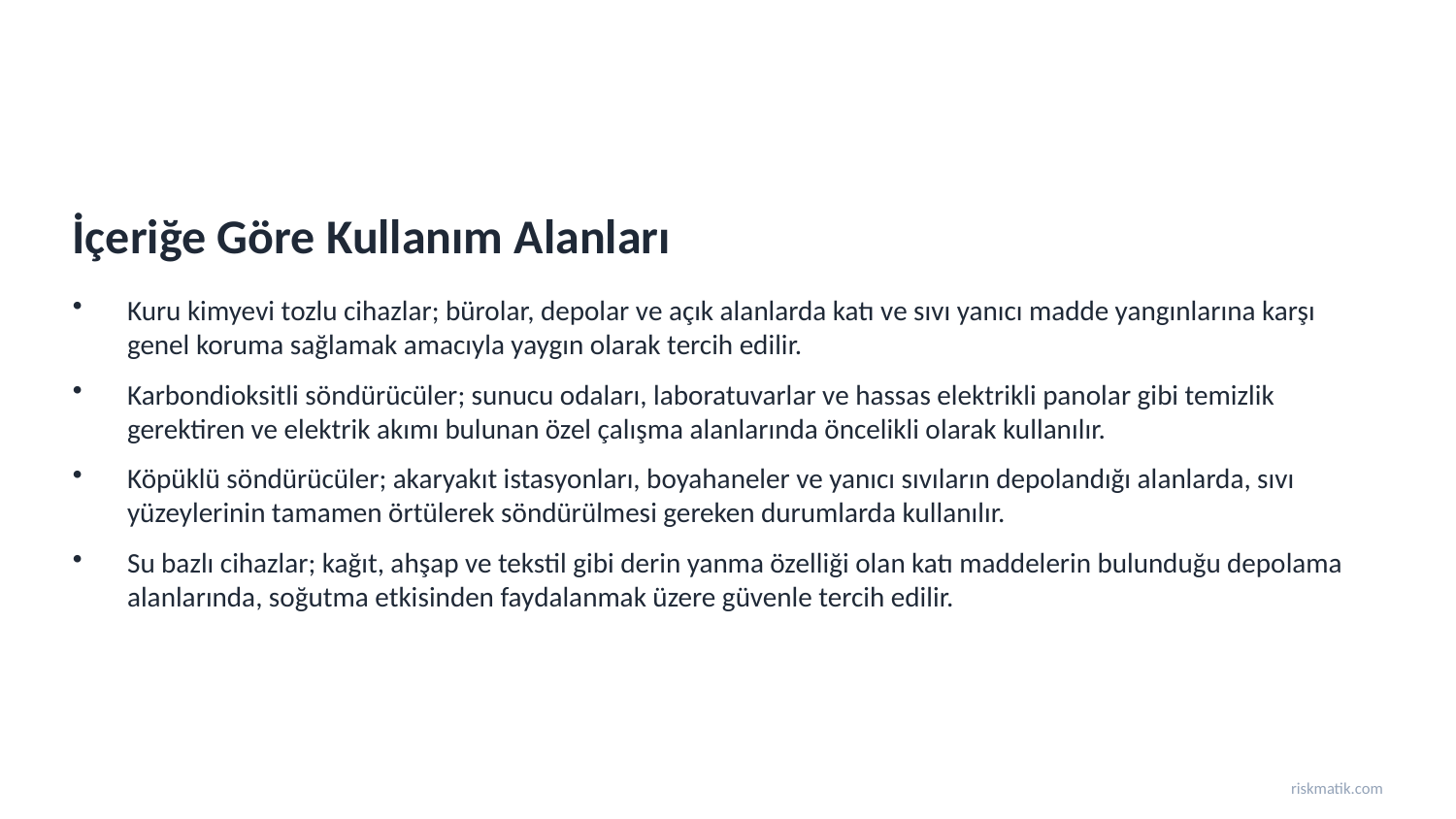

İçeriğe Göre Kullanım Alanları
Kuru kimyevi tozlu cihazlar; bürolar, depolar ve açık alanlarda katı ve sıvı yanıcı madde yangınlarına karşı genel koruma sağlamak amacıyla yaygın olarak tercih edilir.
Karbondioksitli söndürücüler; sunucu odaları, laboratuvarlar ve hassas elektrikli panolar gibi temizlik gerektiren ve elektrik akımı bulunan özel çalışma alanlarında öncelikli olarak kullanılır.
Köpüklü söndürücüler; akaryakıt istasyonları, boyahaneler ve yanıcı sıvıların depolandığı alanlarda, sıvı yüzeylerinin tamamen örtülerek söndürülmesi gereken durumlarda kullanılır.
Su bazlı cihazlar; kağıt, ahşap ve tekstil gibi derin yanma özelliği olan katı maddelerin bulunduğu depolama alanlarında, soğutma etkisinden faydalanmak üzere güvenle tercih edilir.
riskmatik.com